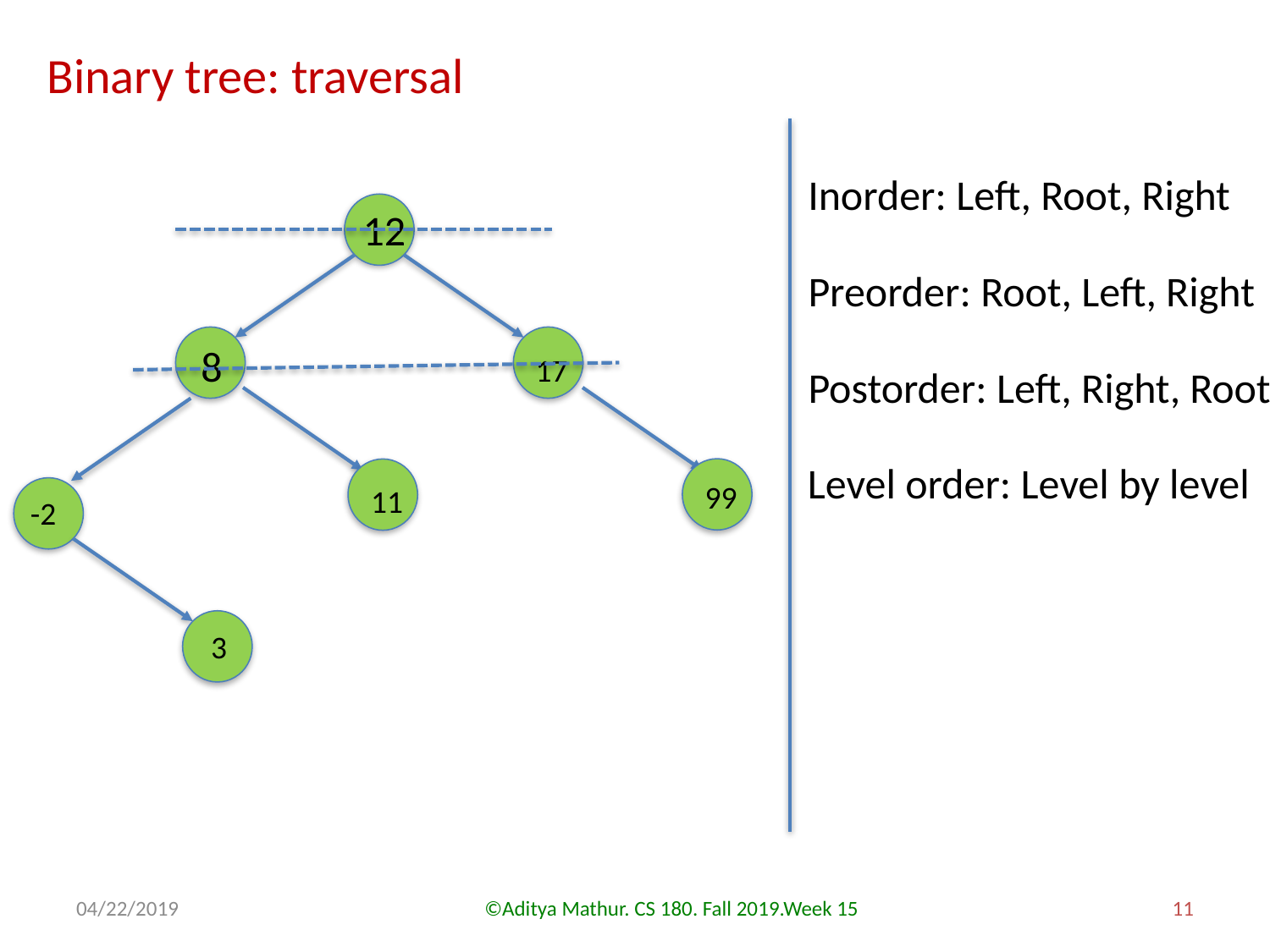

Binary tree: traversal
Inorder: Left, Root, Right

12

8

17

11

99

-2

3
Preorder: Root, Left, Right
Postorder: Left, Right, Root
Level order: Level by level
04/22/2019
©Aditya Mathur. CS 180. Fall 2019.Week 15
11